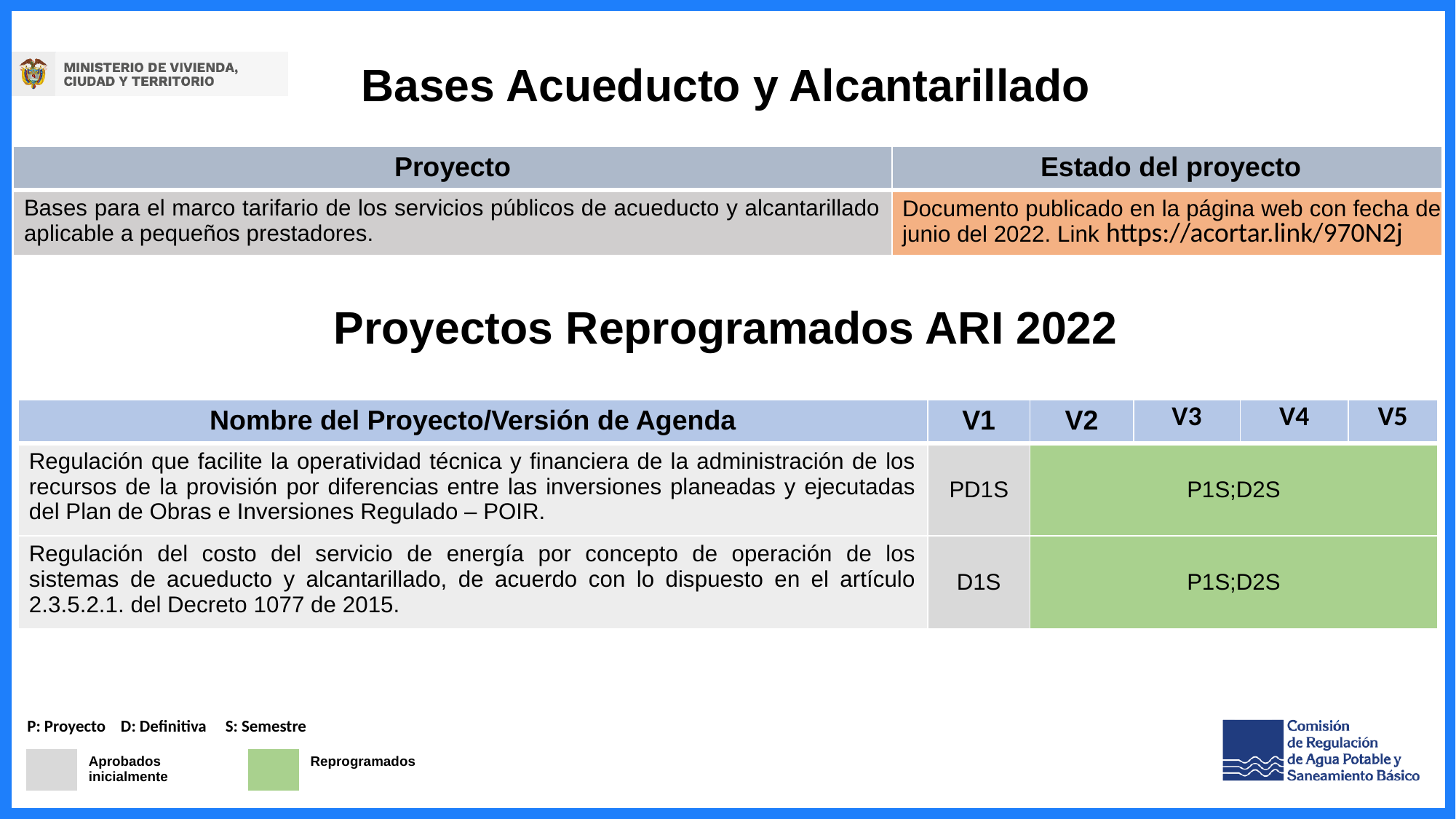

Bases Acueducto y Alcantarillado
| Proyecto | Estado del proyecto |
| --- | --- |
| Bases para el marco tarifario de los servicios públicos de acueducto y alcantarillado aplicable a pequeños prestadores. | Documento publicado en la página web con fecha de junio del 2022. Link https://acortar.link/970N2j |
Proyectos Reprogramados ARI 2022
| Nombre del Proyecto/Versión de Agenda | V1 | V2 | V3 | V4 | V5 |
| --- | --- | --- | --- | --- | --- |
| Regulación que facilite la operatividad técnica y financiera de la administración de los recursos de la provisión por diferencias entre las inversiones planeadas y ejecutadas del Plan de Obras e Inversiones Regulado – POIR. | PD1S | P1S;D2S |  |  |  |
| Regulación del costo del servicio de energía por concepto de operación de los sistemas de acueducto y alcantarillado, de acuerdo con lo dispuesto en el artículo 2.3.5.2.1. del Decreto 1077 de 2015. | D1S | P1S;D2S |  |  |  |
P: Proyecto    D: Definitiva     S: Semestre
|  | Aprobados inicialmente |  | Reprogramados |  |  |
| --- | --- | --- | --- | --- | --- |